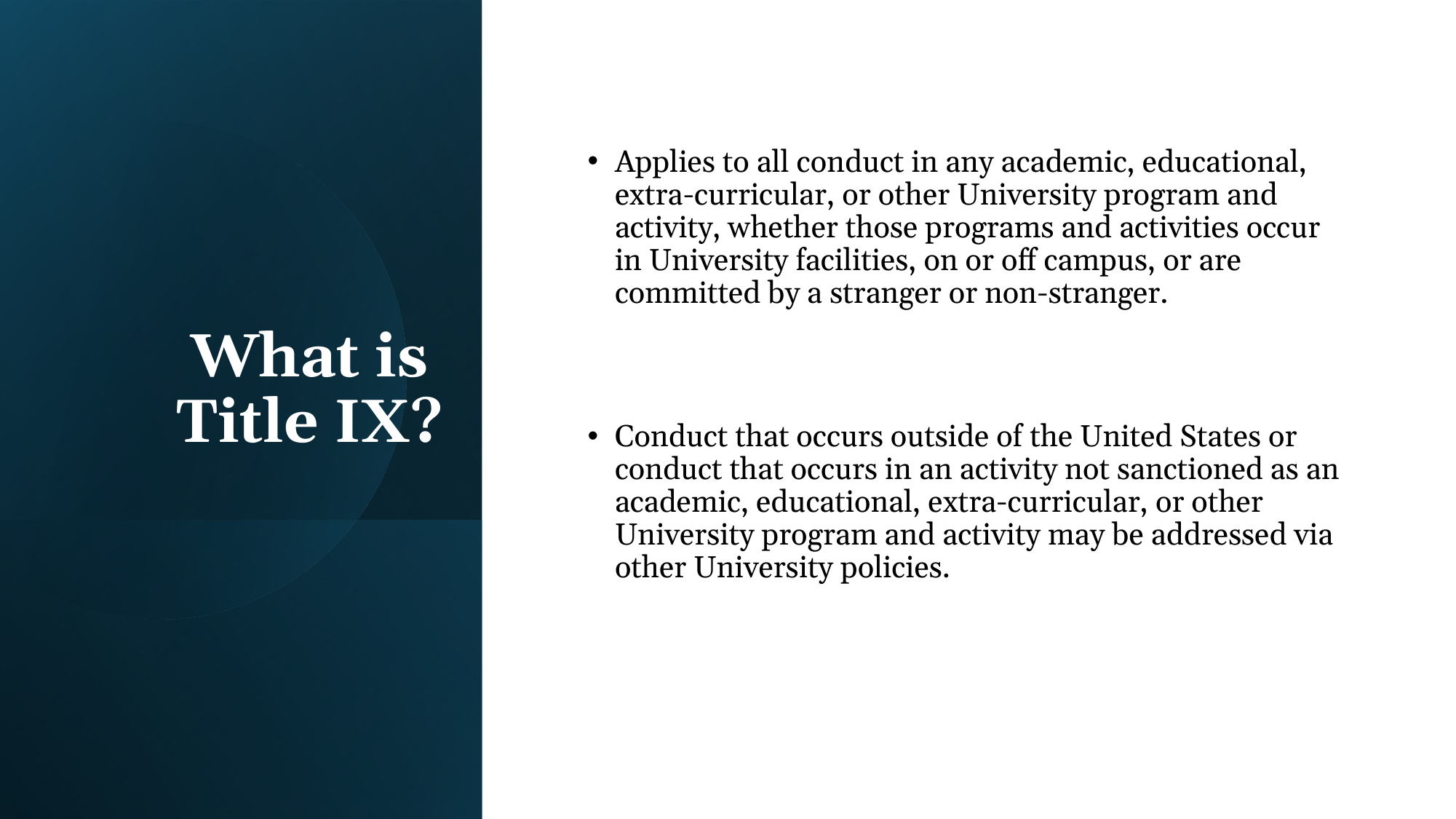

Applies to all conduct in any academic, educational, extra-curricular, or other University program and activity, whether those programs and activities occur in University facilities, on or off campus, or are committed by a stranger or non-stranger.

Conduct that occurs outside of the United States or conduct that occurs in an activity not sanctioned as an academic, educational, extra-curricular, or other University program and activity may be addressed via other University policies.

# What is Title IX?